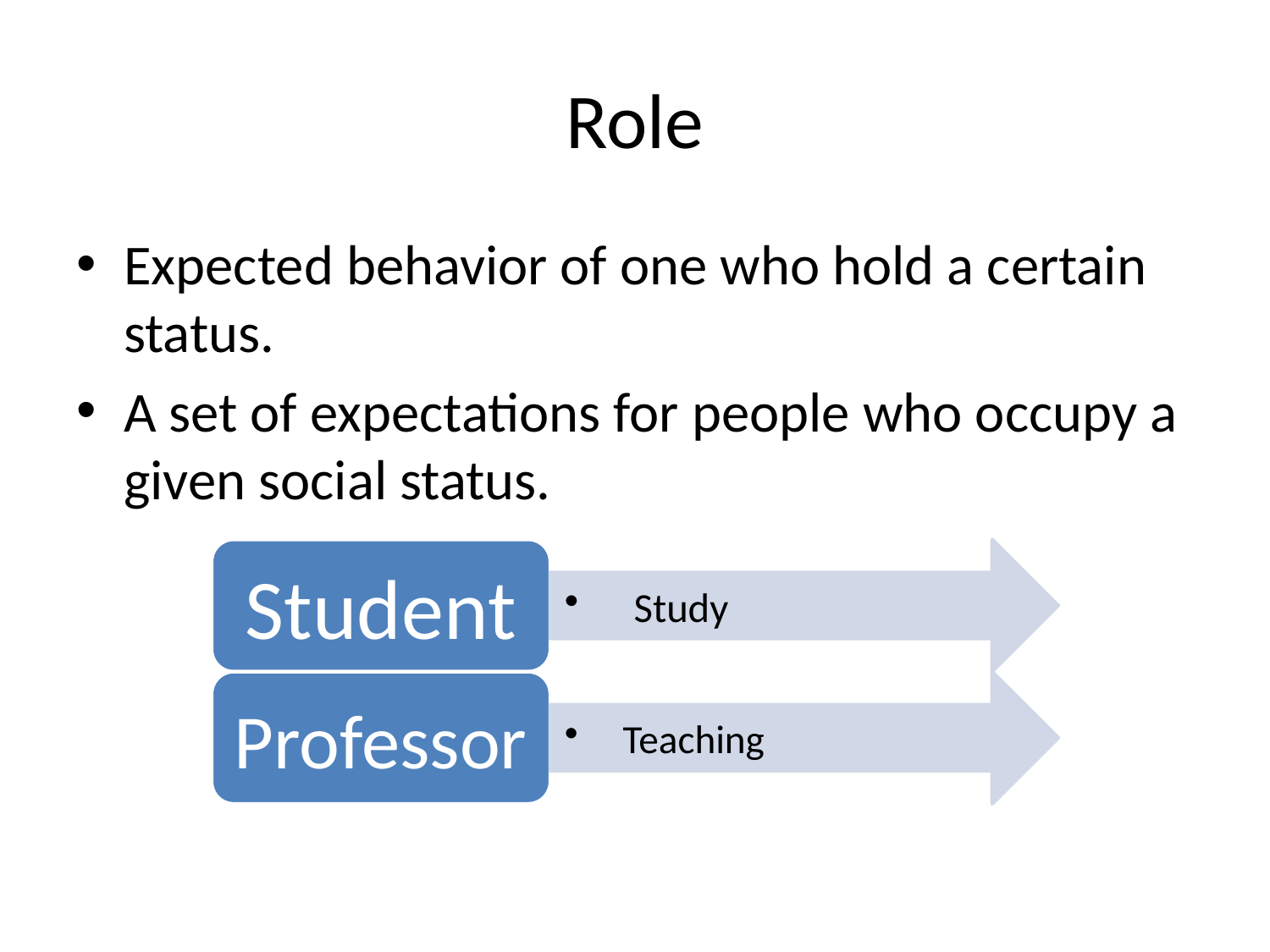

# Role
Expected behavior of one who hold a certain status.
A set of expectations for people who occupy a given social status.

Student
	 Study
Professor
 	Teaching